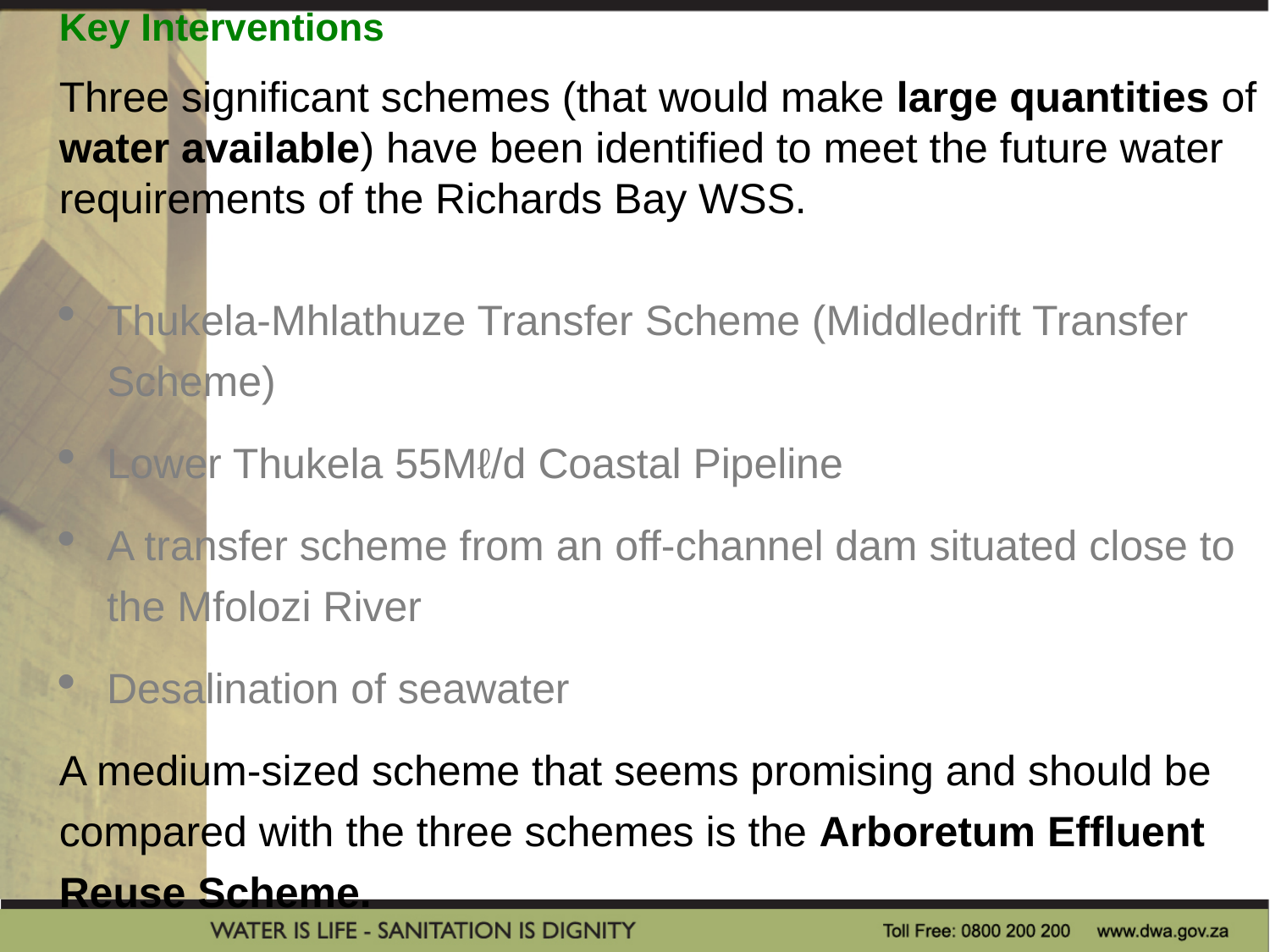

Key Interventions
Three significant schemes (that would make large quantities of water available) have been identified to meet the future water requirements of the Richards Bay WSS.

Thukela-Mhlathuze Transfer Scheme (Middledrift Transfer Scheme)
Lower Thukela 55Mℓ/d Coastal Pipeline
A transfer scheme from an off-channel dam situated close to the Mfolozi River
Desalination of seawater
A medium-sized scheme that seems promising and should be compared with the three schemes is the Arboretum Effluent Reuse Scheme.